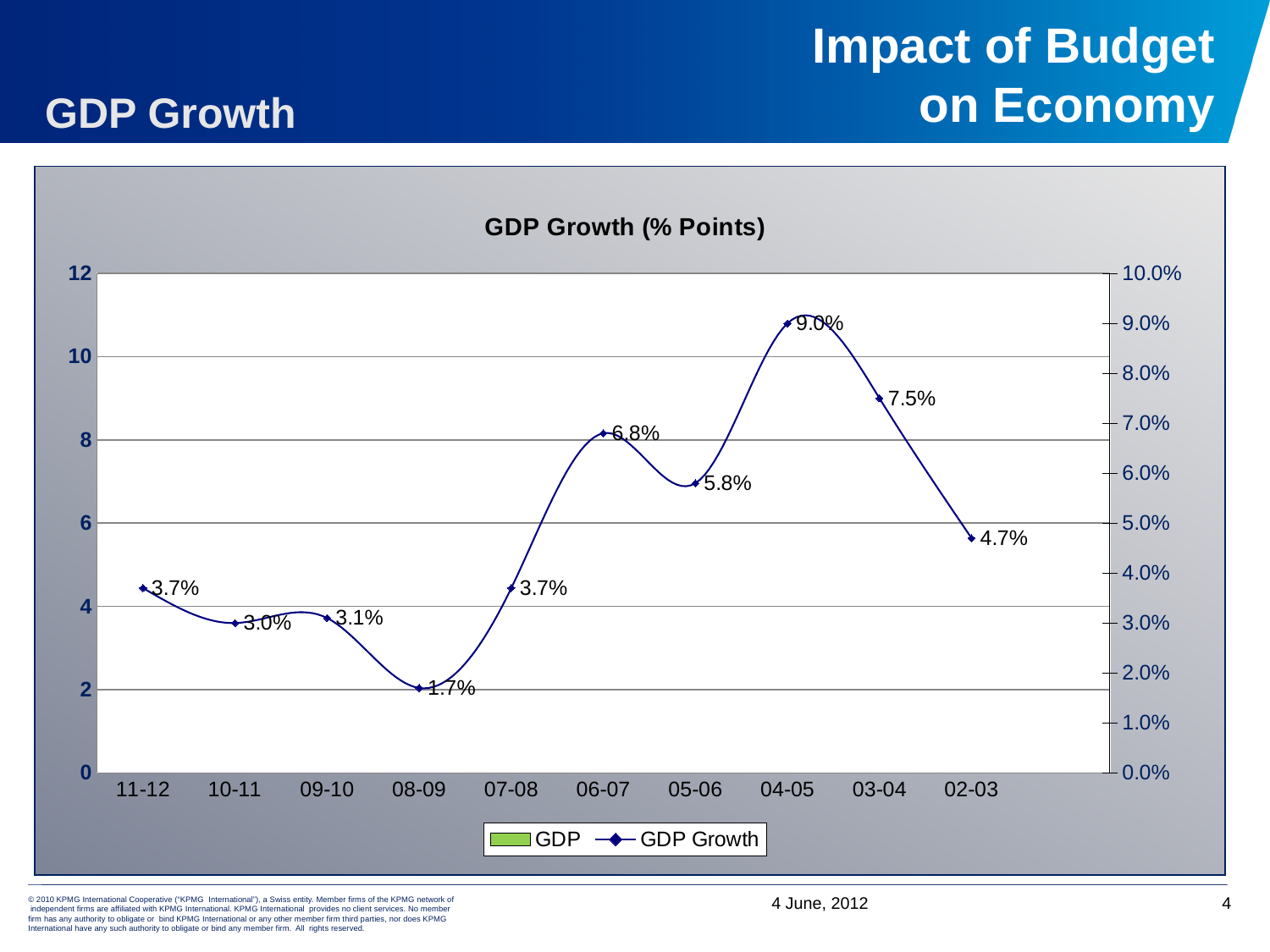

# Impact of Budget on Economy
GDP Growth

### Chart: GDP Growth (% Points)

| Category | GDP | GDP Growth |
|---|---|---|
| 11-12 | 20654.0 | 0.037 |
| 10-11 | 18033.0 | 0.030000000000000002 |
| 09-10 | 14804.0 | 0.031000000000000052 |
| 08-09 | 12724.0 | 0.017 |
| 07-08 | 10243.0 | 0.037 |
| 06-07 | 8673.0 | 0.06800000000000002 |
| 05-06 | 7623.0 | 0.058 |
| 04-05 | 6500.0 | 0.09000000000000002 |
| 03-04 | 5641.0 | 0.07500000000000001 |
| 02-03 | 4876.0 | 0.047000000000000014 |
4 June, 2012
4